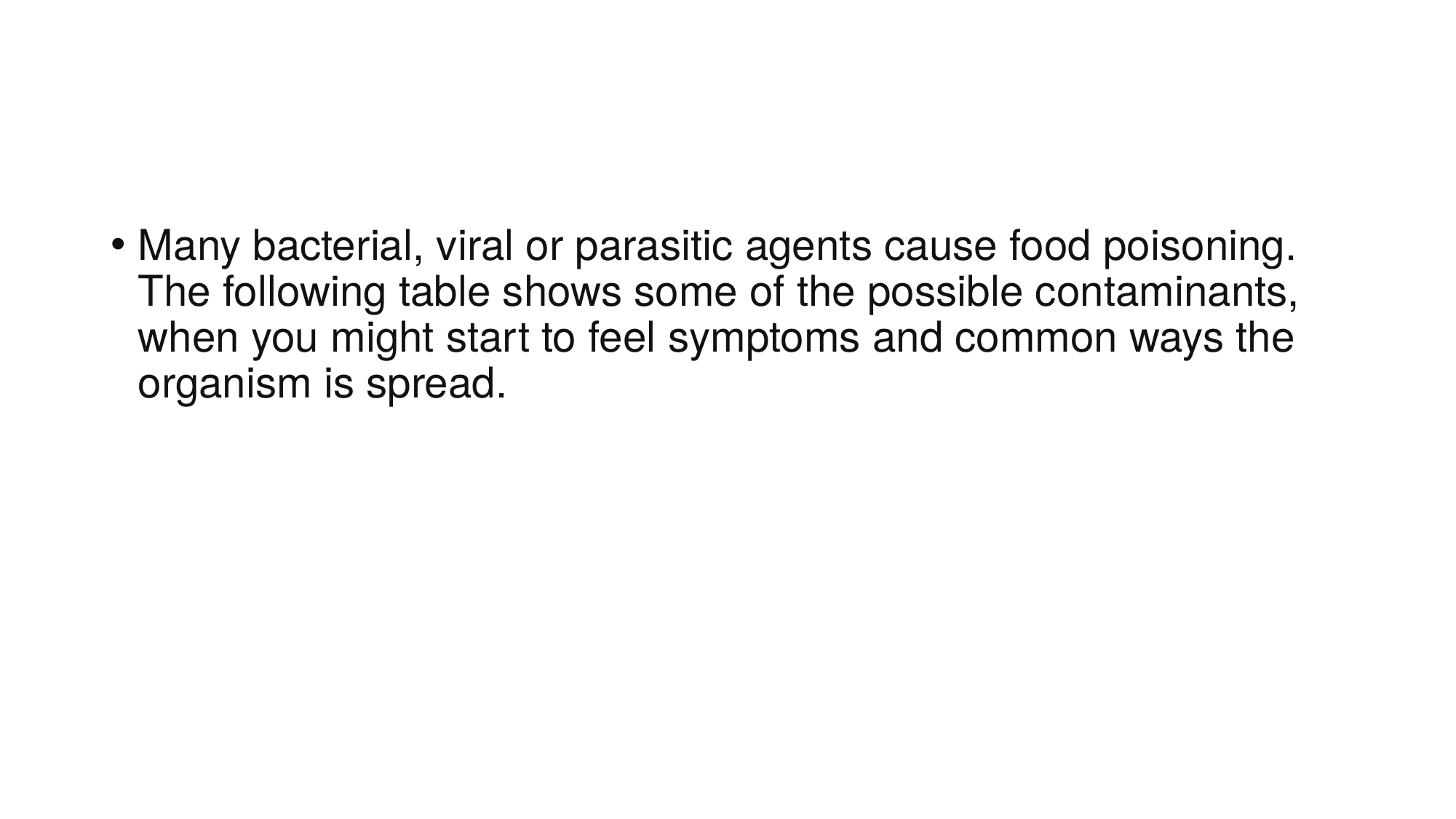

Many bacterial, viral or parasitic agents cause food poisoning. The following table shows some of the possible contaminants, when you might start to feel symptoms and common ways the organism is spread.